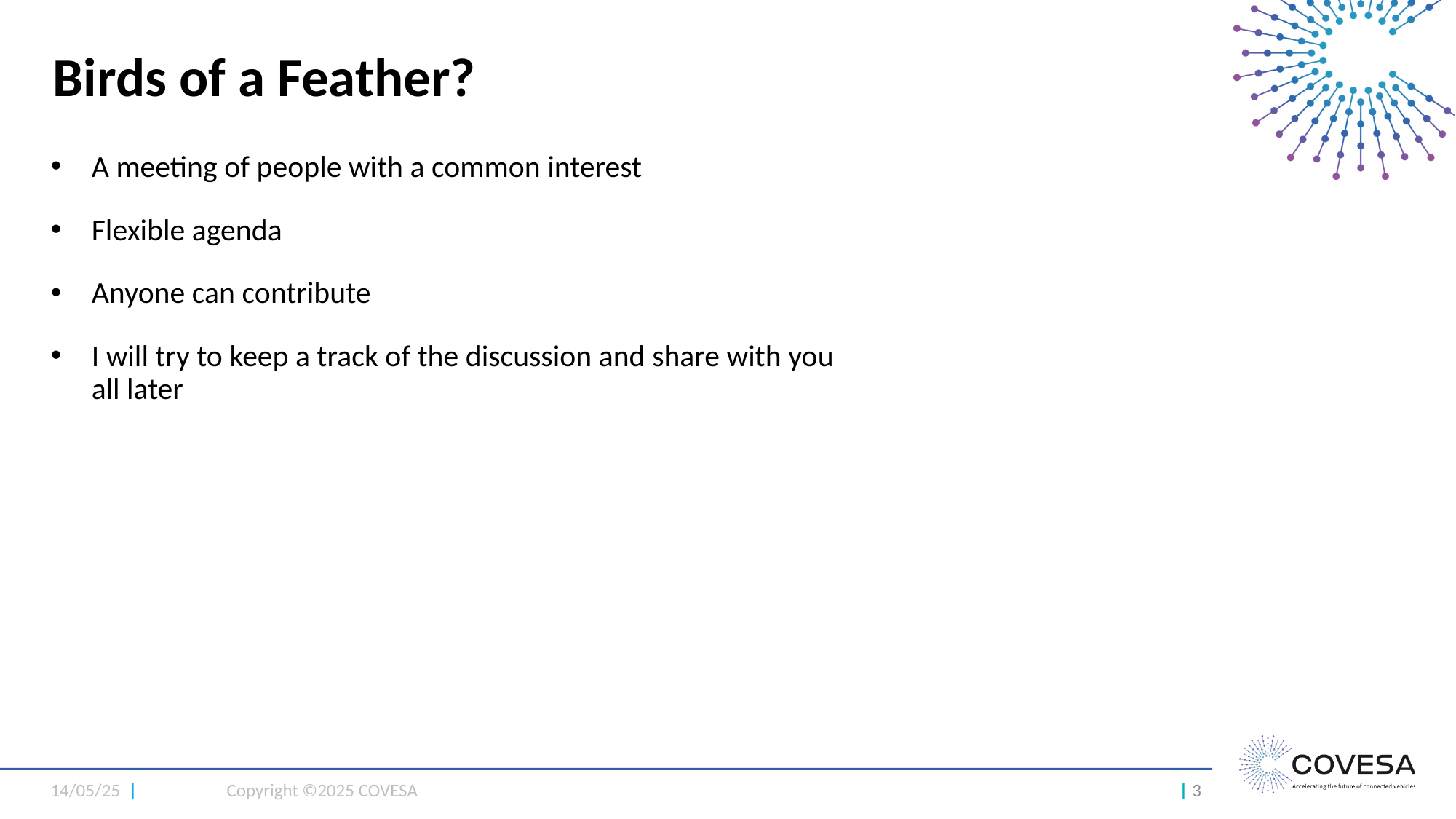

Birds of a Feather?
A meeting of people with a common interest
Flexible agenda
Anyone can contribute
I will try to keep a track of the discussion and share with you all later

14/05/25  |
Copyright ©2025 COVESA
| 3